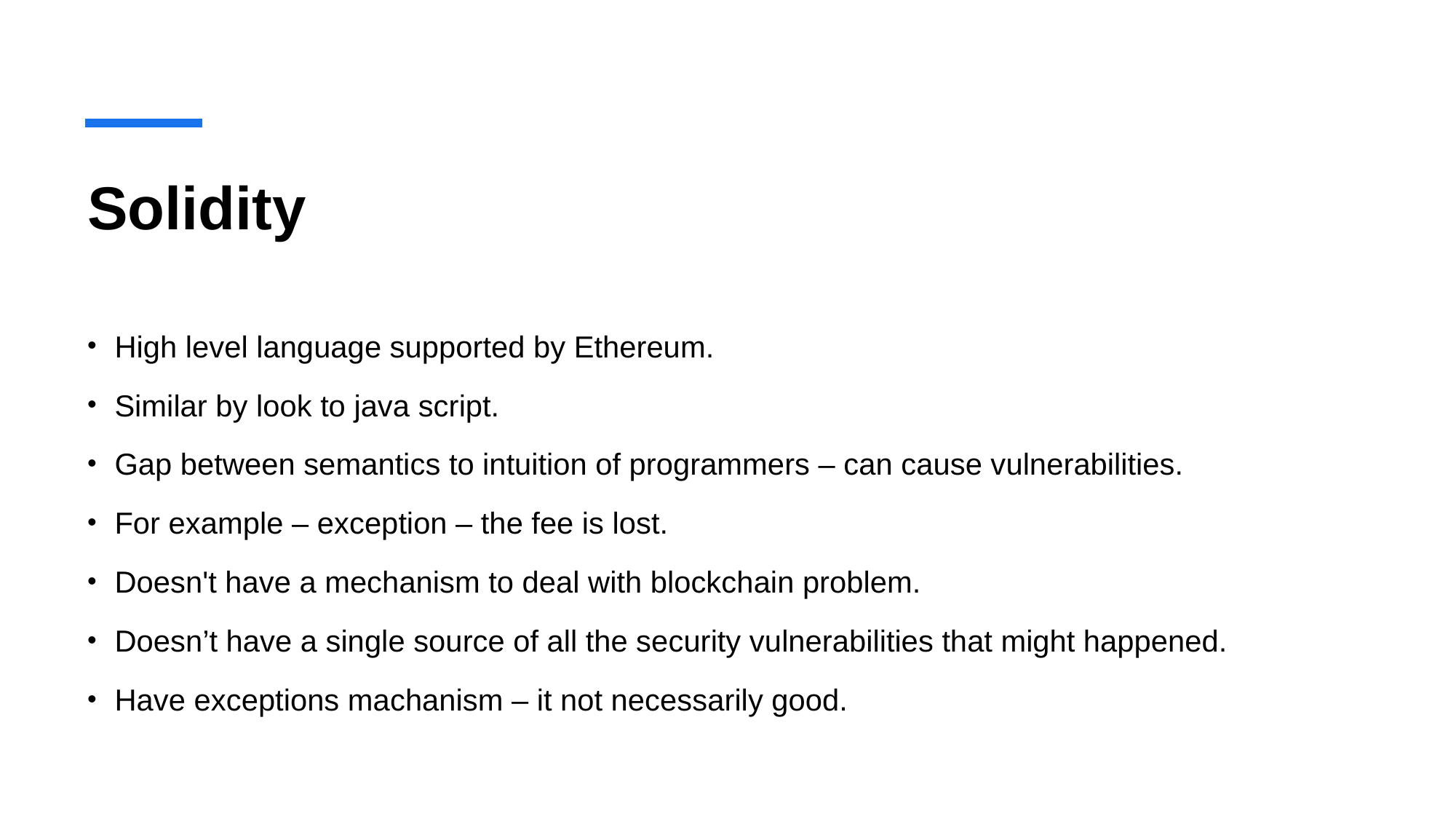

# Solidity
High level language supported by Ethereum.
Similar by look to java script.
Gap between semantics to intuition of programmers – can cause vulnerabilities.
For example – exception – the fee is lost.
Doesn't have a mechanism to deal with blockchain problem.
Doesn’t have a single source of all the security vulnerabilities that might happened.
Have exceptions machanism – it not necessarily good.